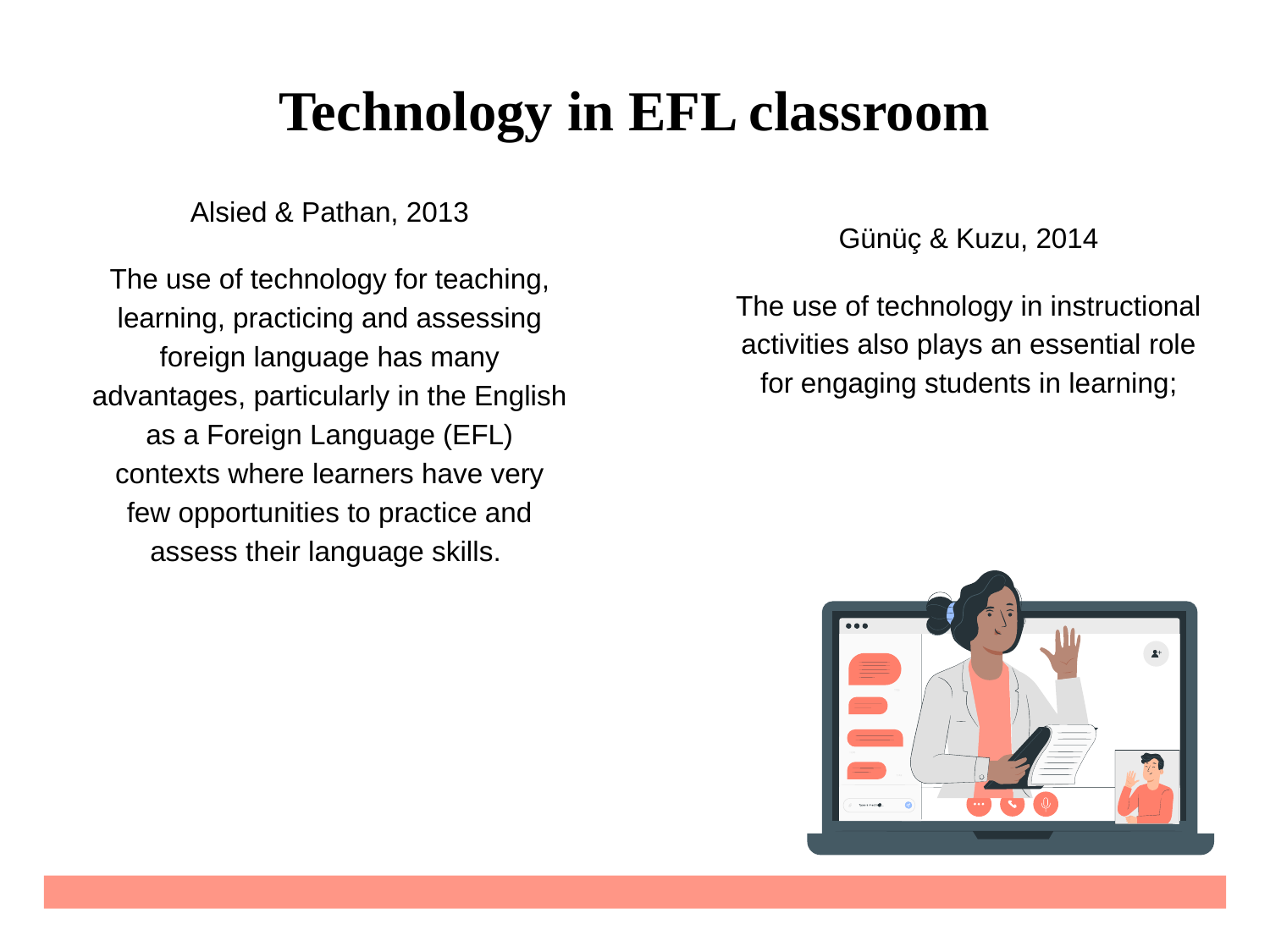

# Technology in EFL classroom
Alsied & Pathan, 2013
The use of technology for teaching, learning, practicing and assessing foreign language has many advantages, particularly in the English as a Foreign Language (EFL) contexts where learners have very few opportunities to practice and assess their language skills.

Günüç & Kuzu, 2014
The use of technology in instructional activities also plays an essential role for engaging students in learning;